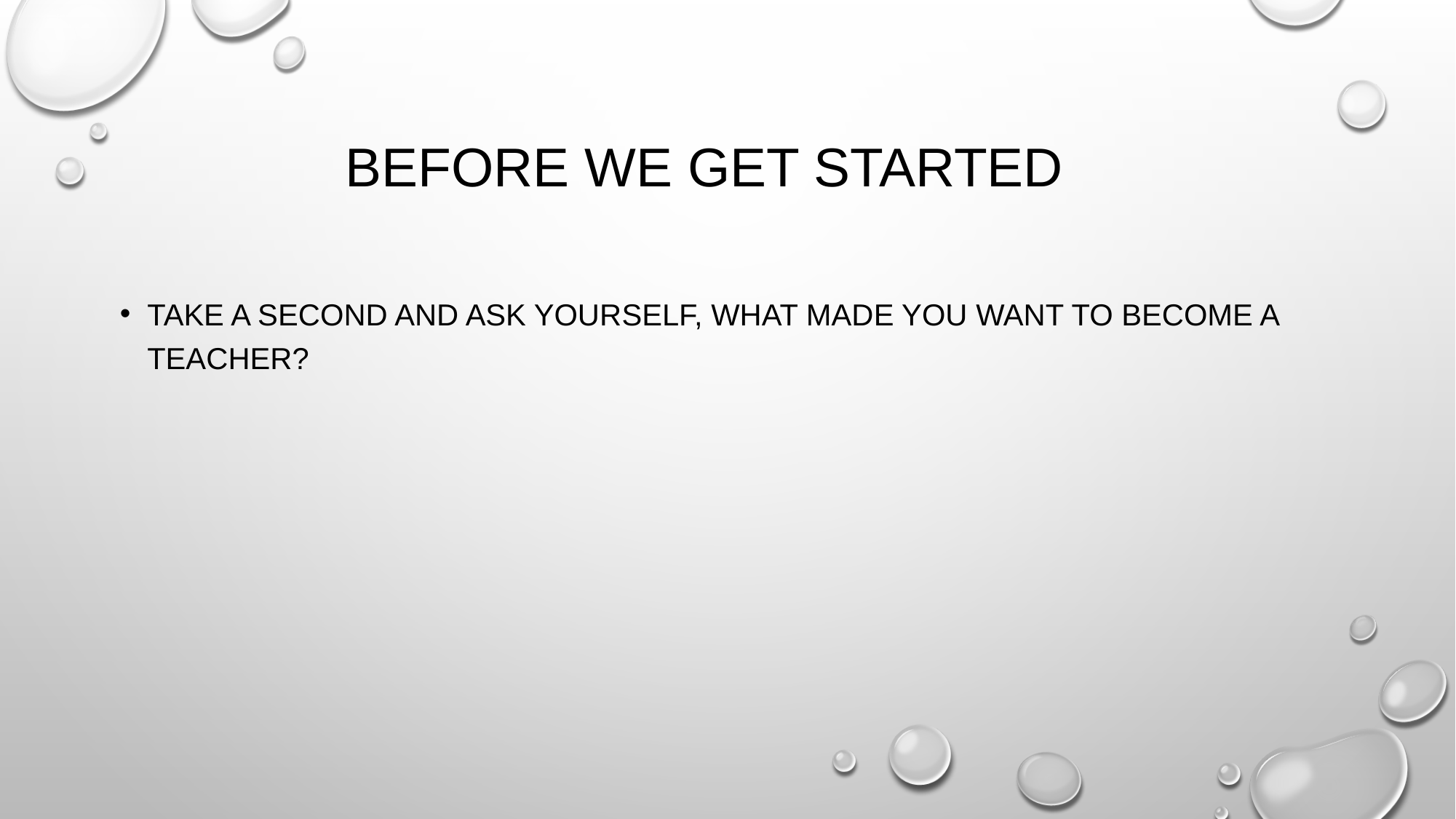

# Before we get started
Take a second and ask yourself, What made you want to become a teacher?